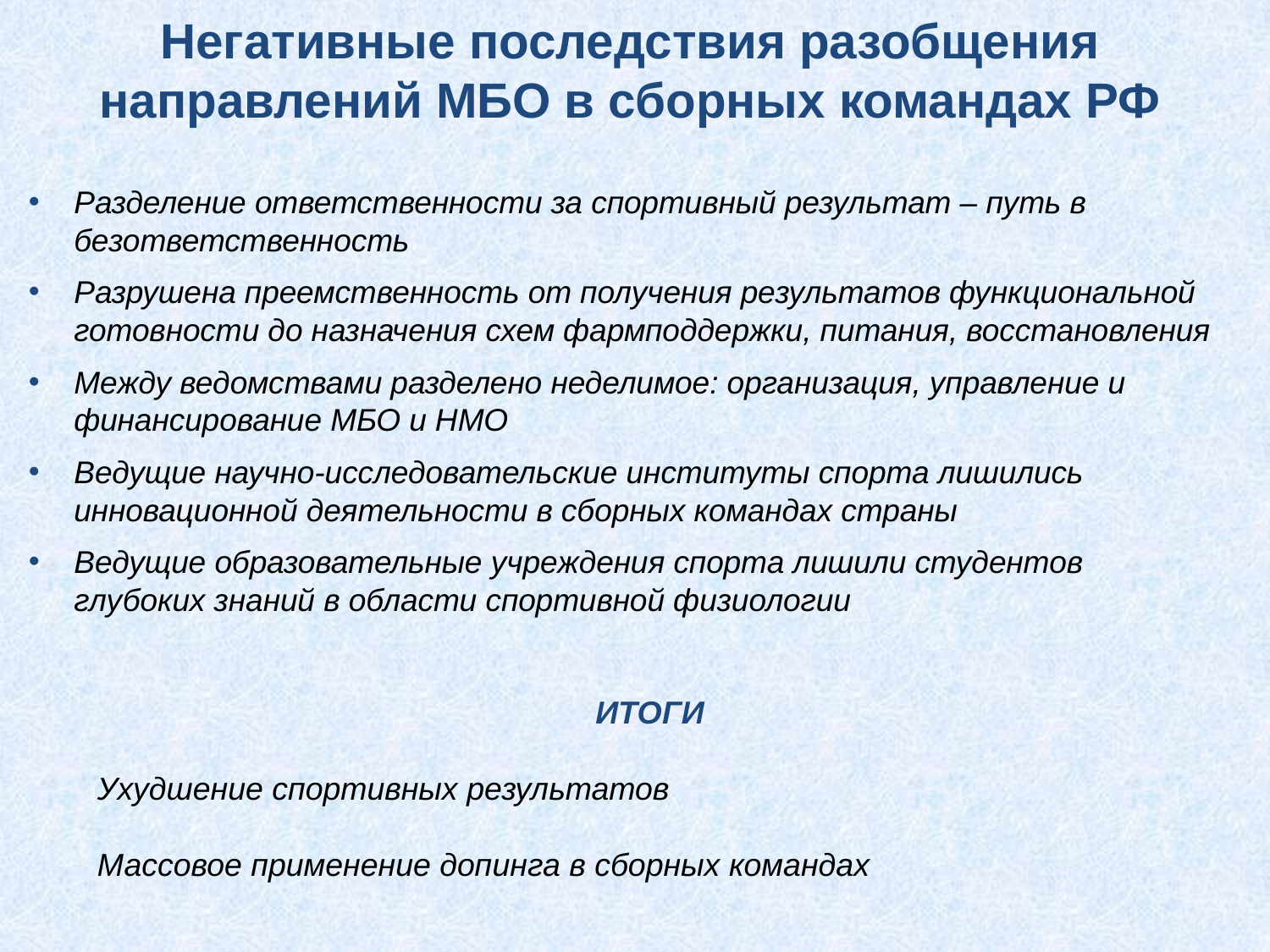

Негативные последствия разобщения направлений МБО в сборных командах РФ
Разделение ответственности за спортивный результат – путь в безответственность
Разрушена преемственность от получения результатов функциональной готовности до назначения схем фармподдержки, питания, восстановления
Между ведомствами разделено неделимое: организация, управление и финансирование МБО и НМО
Ведущие научно-исследовательские институты спорта лишились инновационной деятельности в сборных командах страны
Ведущие образовательные учреждения спорта лишили студентов глубоких знаний в области спортивной физиологии
ИТОГИ

Ухудшение спортивных результатов

Массовое применение допинга в сборных командах